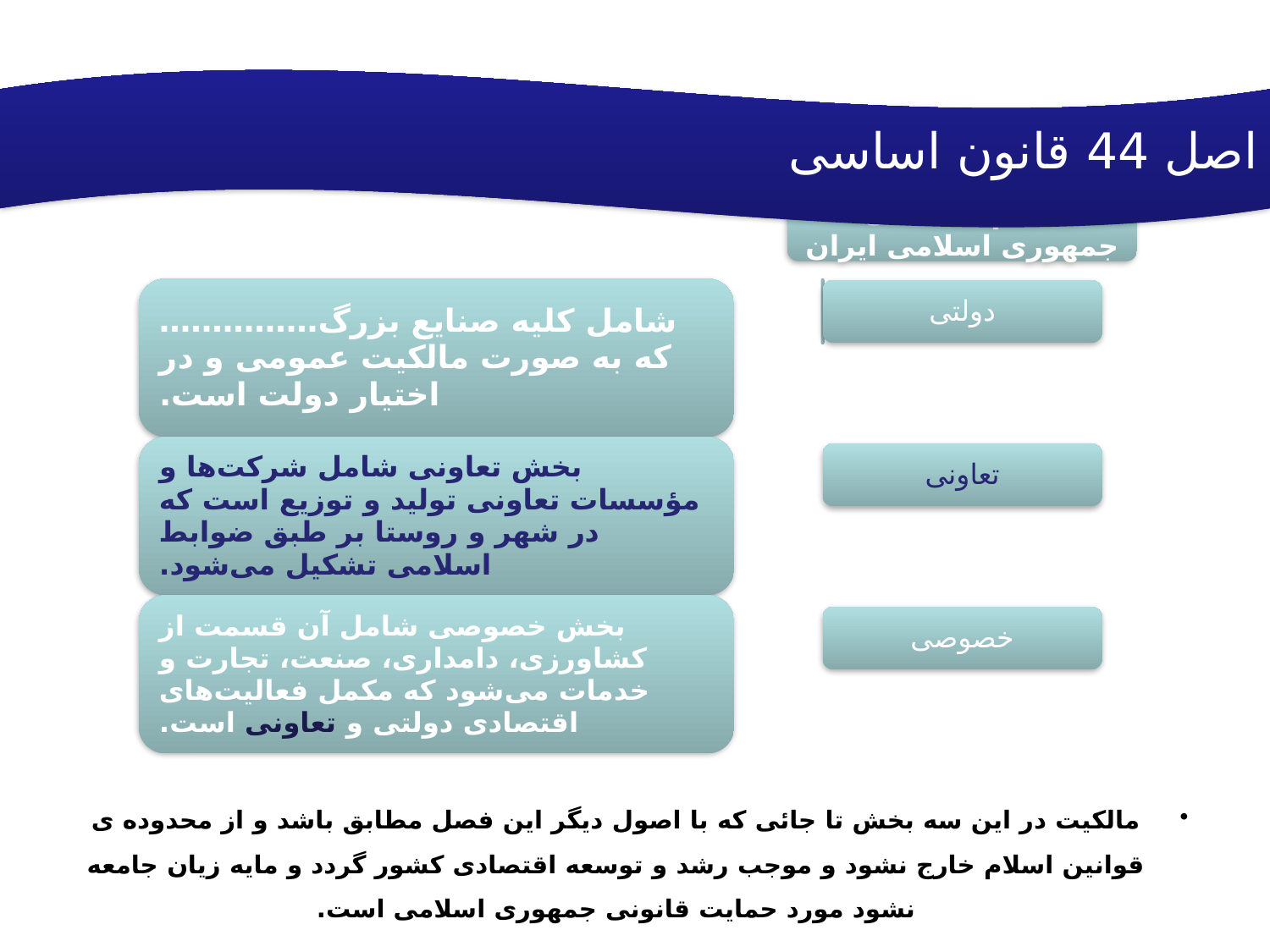

اصل 44 قانون اساسی
دولتی
تعاونی
خصوصی
شامل کلیه صنایع بزرگ……………که به صورت مالکیت عمومی و در اختیار دولت است.
بخش خصوصی شامل آن قسمت از کشاورزی، دامداری، صنعت، تجارت و خدمات می‌شود که مکمل فعالیت‌های اقتصادی دولتی و تعاونی است.
مالکیت در این سه بخش تا جائی که با اصول دیگر این فصل مطابق باشد و از محدوده ی قوانین اسلام خارج نشود و موجب رشد و توسعه اقتصادی کشور گردد و مایه زیان جامعه نشود مورد حمایت قانونی جمهوری اسلامی است.